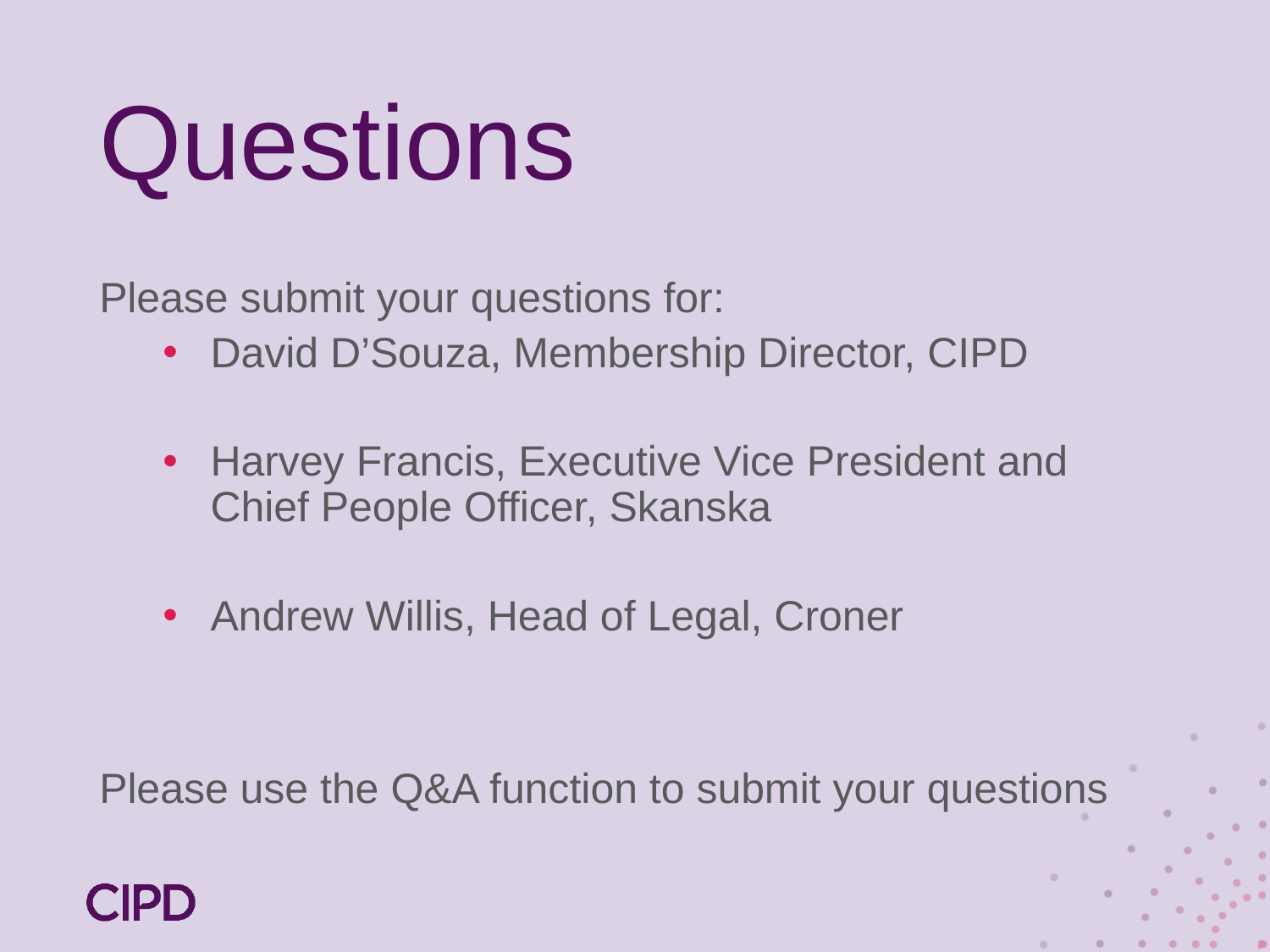

# Questions
Please submit your questions for:
David D’Souza, Membership Director, CIPD

Harvey Francis, Executive Vice President and Chief People Officer, Skanska

Andrew Willis, Head of Legal, Croner
Please use the Q&A function to submit your questions